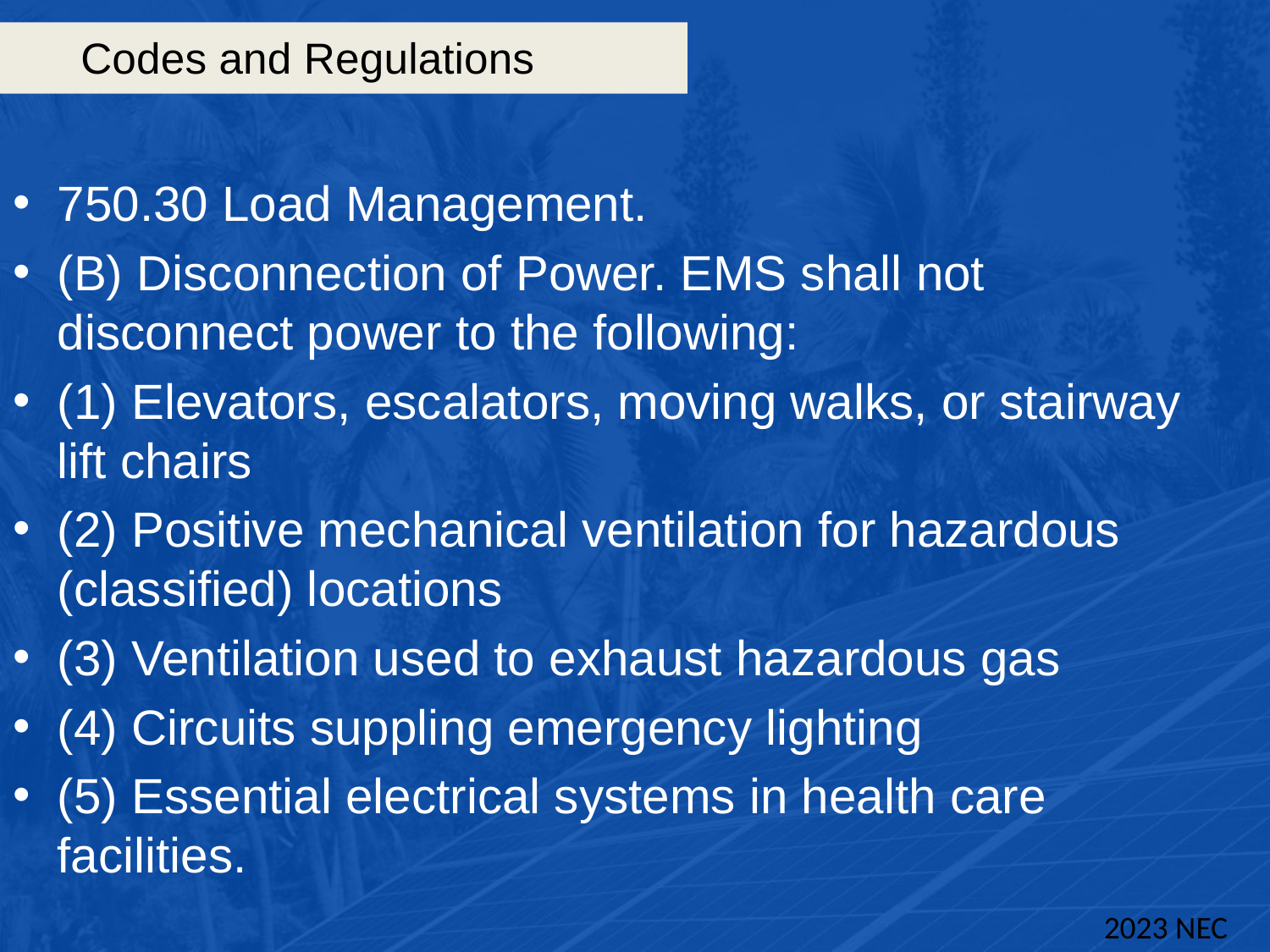

# Codes and Regulations
750.30 Load Management.
(B) Disconnection of Power. EMS shall not disconnect power to the following:
(1) Elevators, escalators, moving walks, or stairway lift chairs
(2) Positive mechanical ventilation for hazardous (classified) locations
(3) Ventilation used to exhaust hazardous gas
(4) Circuits suppling emergency lighting
(5) Essential electrical systems in health care facilities.
2023 NEC